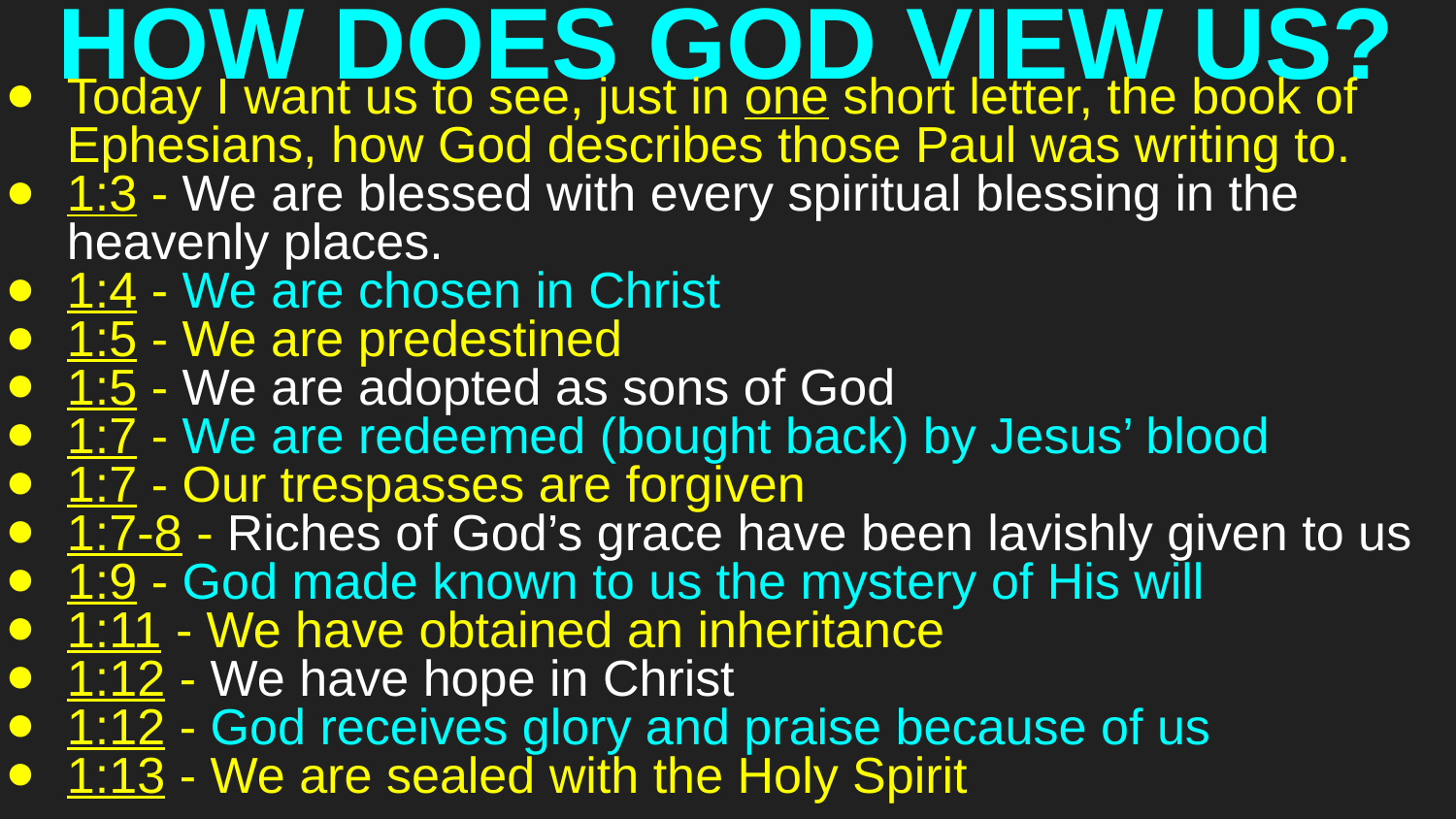

# HOW DOES GOD VIEW US?
Today I want us to see, just in one short letter, the book of Ephesians, how God describes those Paul was writing to.
1:3 - We are blessed with every spiritual blessing in the heavenly places.
1:4 - We are chosen in Christ
1:5 - We are predestined
1:5 - We are adopted as sons of God
1:7 - We are redeemed (bought back) by Jesus’ blood
1:7 - Our trespasses are forgiven
1:7-8 - Riches of God’s grace have been lavishly given to us
1:9 - God made known to us the mystery of His will
1:11 - We have obtained an inheritance
1:12 - We have hope in Christ
1:12 - God receives glory and praise because of us
1:13 - We are sealed with the Holy Spirit